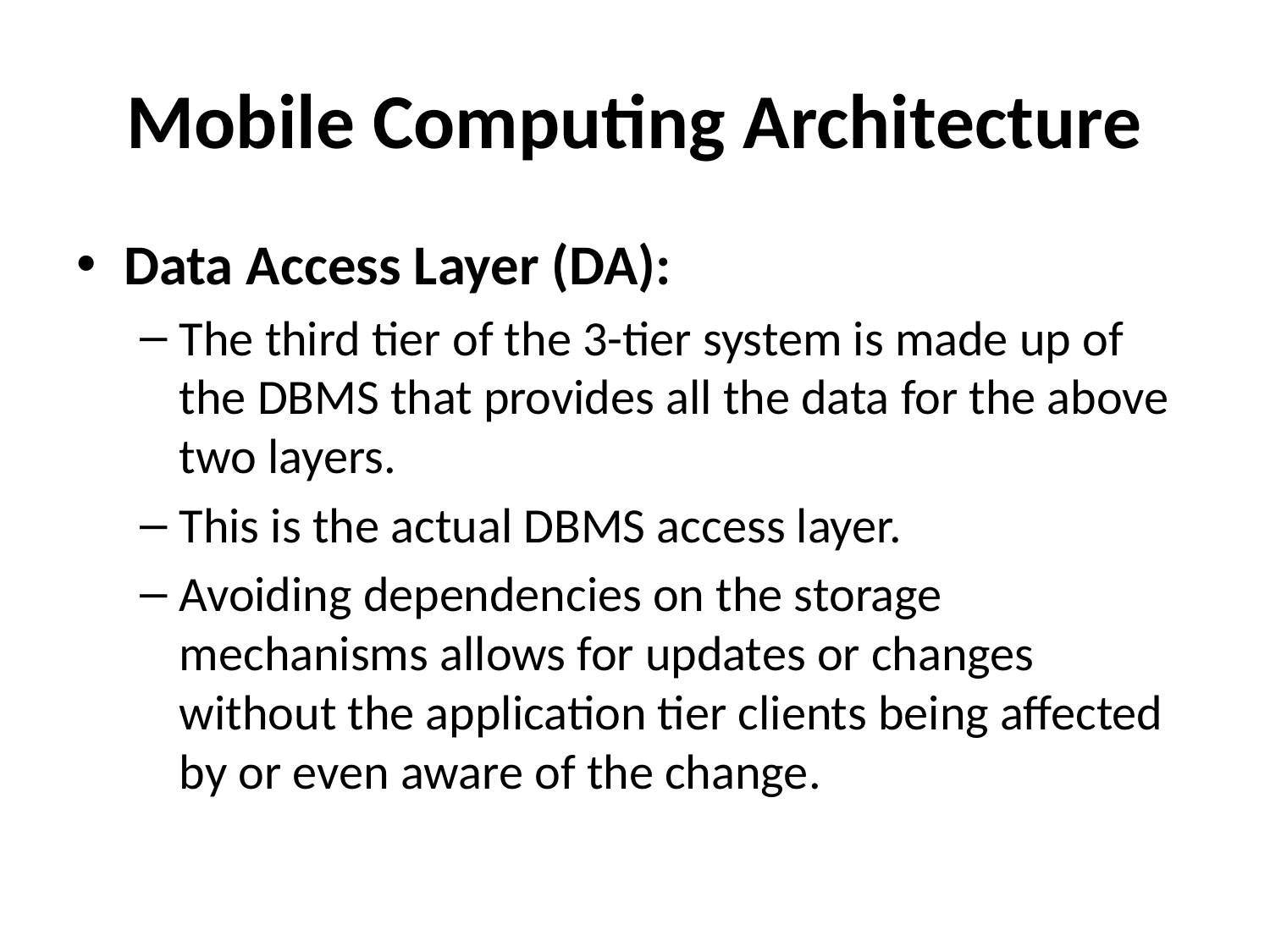

# Mobile Computing Architecture
Data Access Layer (DA):
The third tier of the 3-tier system is made up of the DBMS that provides all the data for the above two layers.
This is the actual DBMS access layer.
Avoiding dependencies on the storage mechanisms allows for updates or changes without the application tier clients being affected by or even aware of the change.